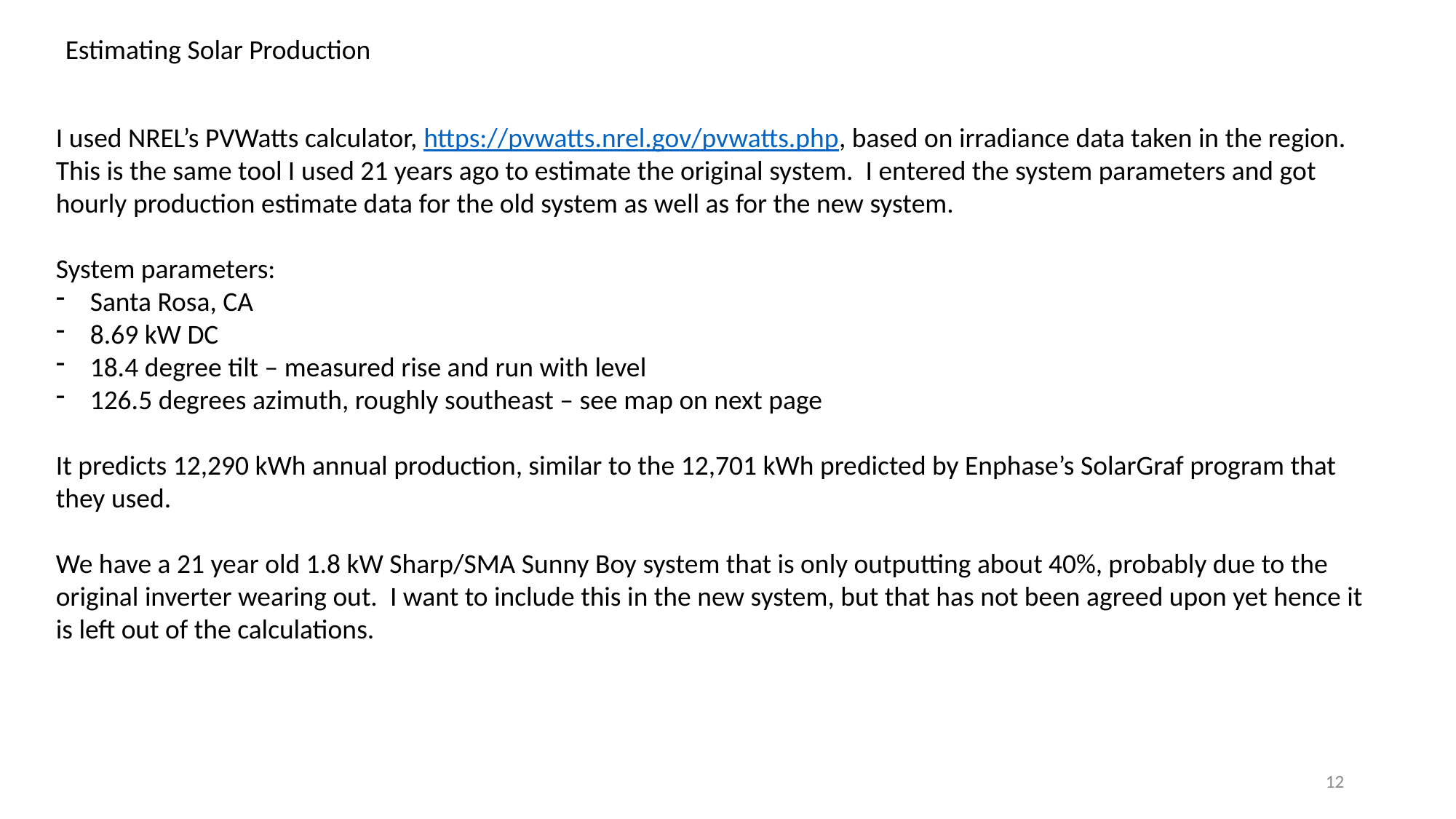

Estimating Solar Production
I used NREL’s PVWatts calculator, https://pvwatts.nrel.gov/pvwatts.php, based on irradiance data taken in the region.  This is the same tool I used 21 years ago to estimate the original system.  I entered the system parameters and got hourly production estimate data for the old system as well as for the new system.

System parameters:
Santa Rosa, CA
8.69 kW DC
18.4 degree tilt – measured rise and run with level
126.5 degrees azimuth, roughly southeast – see map on next page

It predicts 12,290 kWh annual production, similar to the 12,701 kWh predicted by Enphase’s SolarGraf program that they used.

We have a 21 year old 1.8 kW Sharp/SMA Sunny Boy system that is only outputting about 40%, probably due to the original inverter wearing out.  I want to include this in the new system, but that has not been agreed upon yet hence it is left out of the calculations.

12